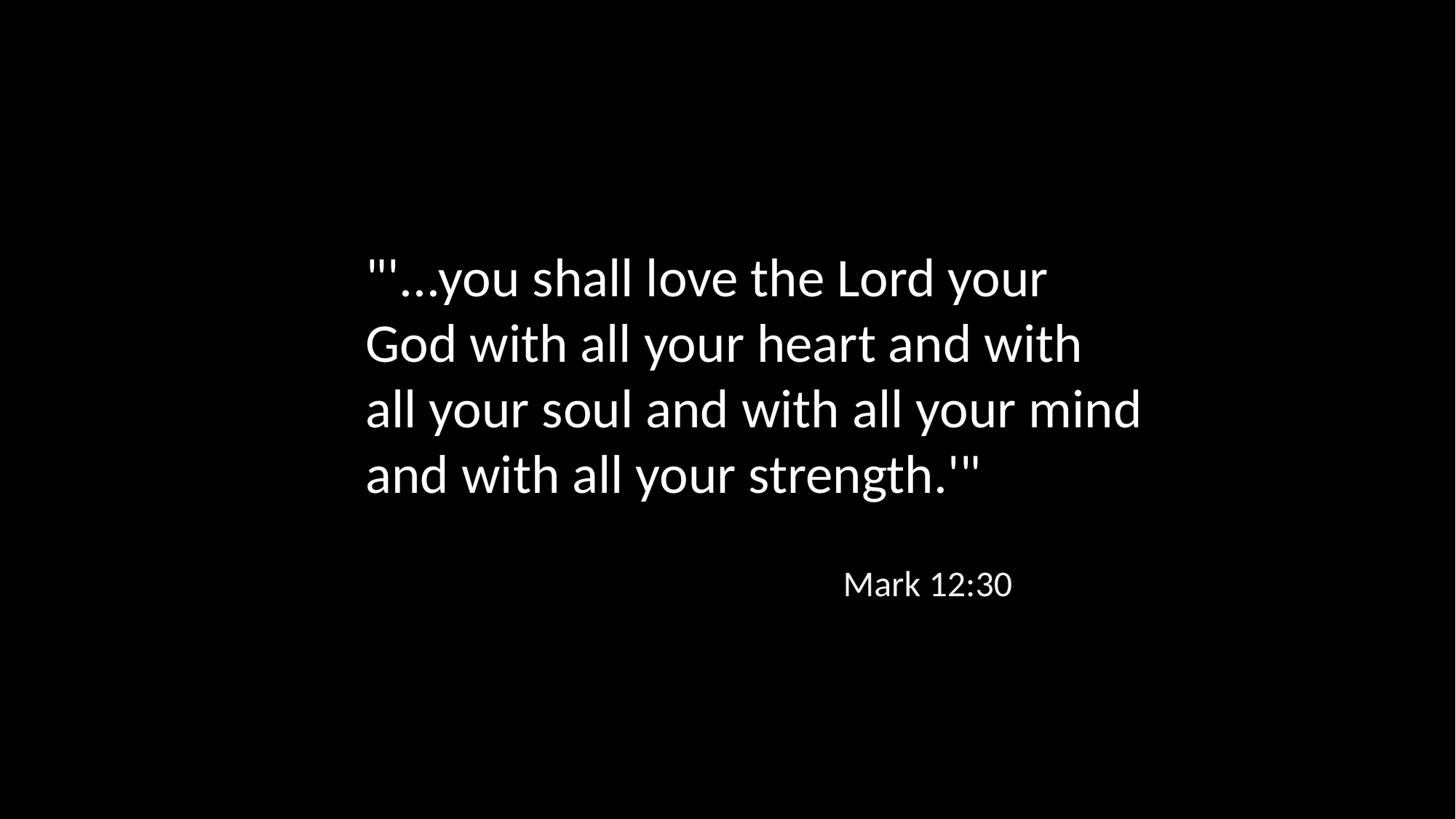

"'...you shall love the Lord your God with all your heart and with all your soul and with all your mind and with all your strength.'"
Mark 12:30